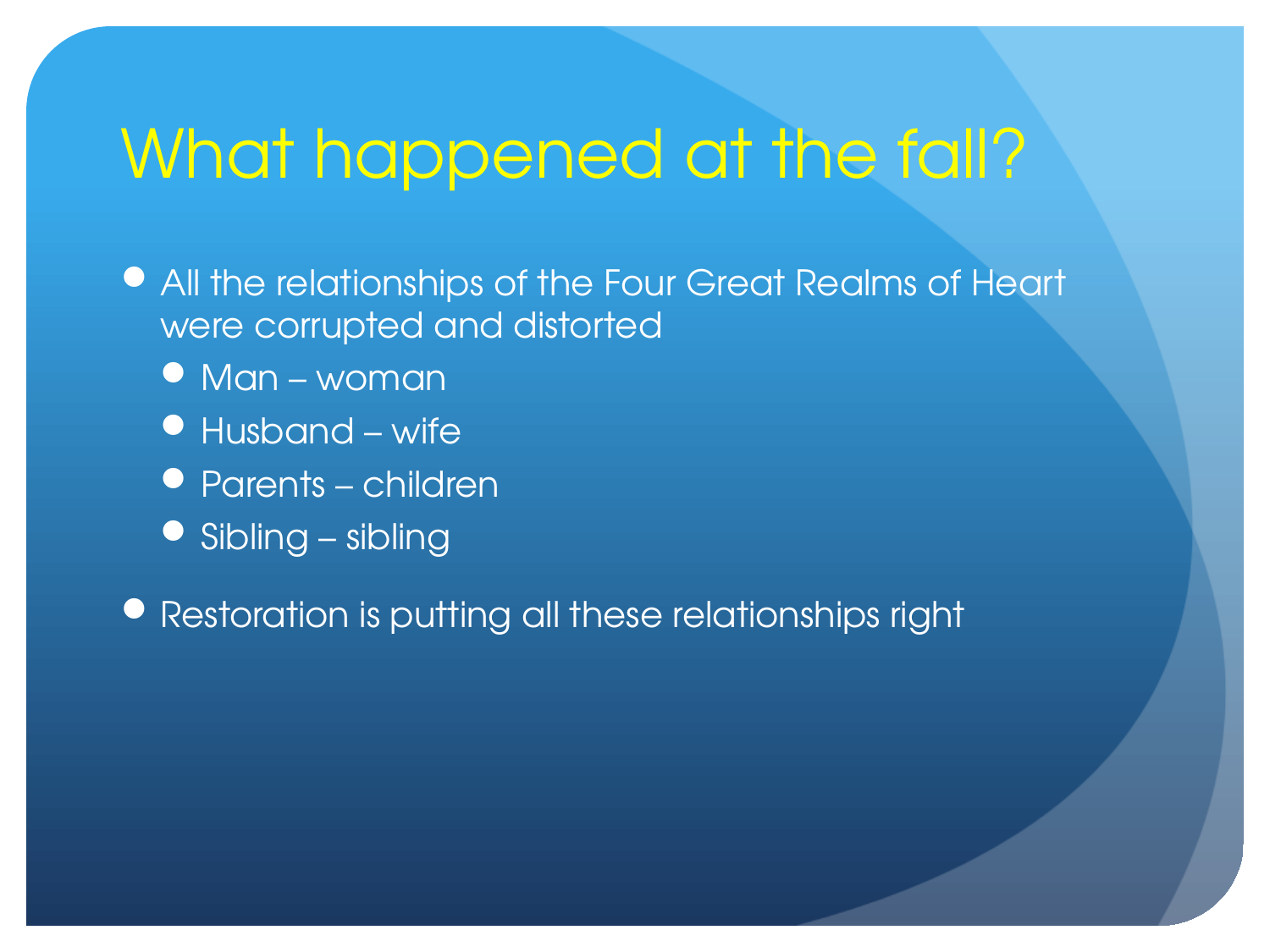

# What happened at the fall?
All the relationships of the Four Great Realms of Heart were corrupted and distorted
Man – woman
Husband – wife
Parents – children
Sibling – sibling
Restoration is putting all these relationships right